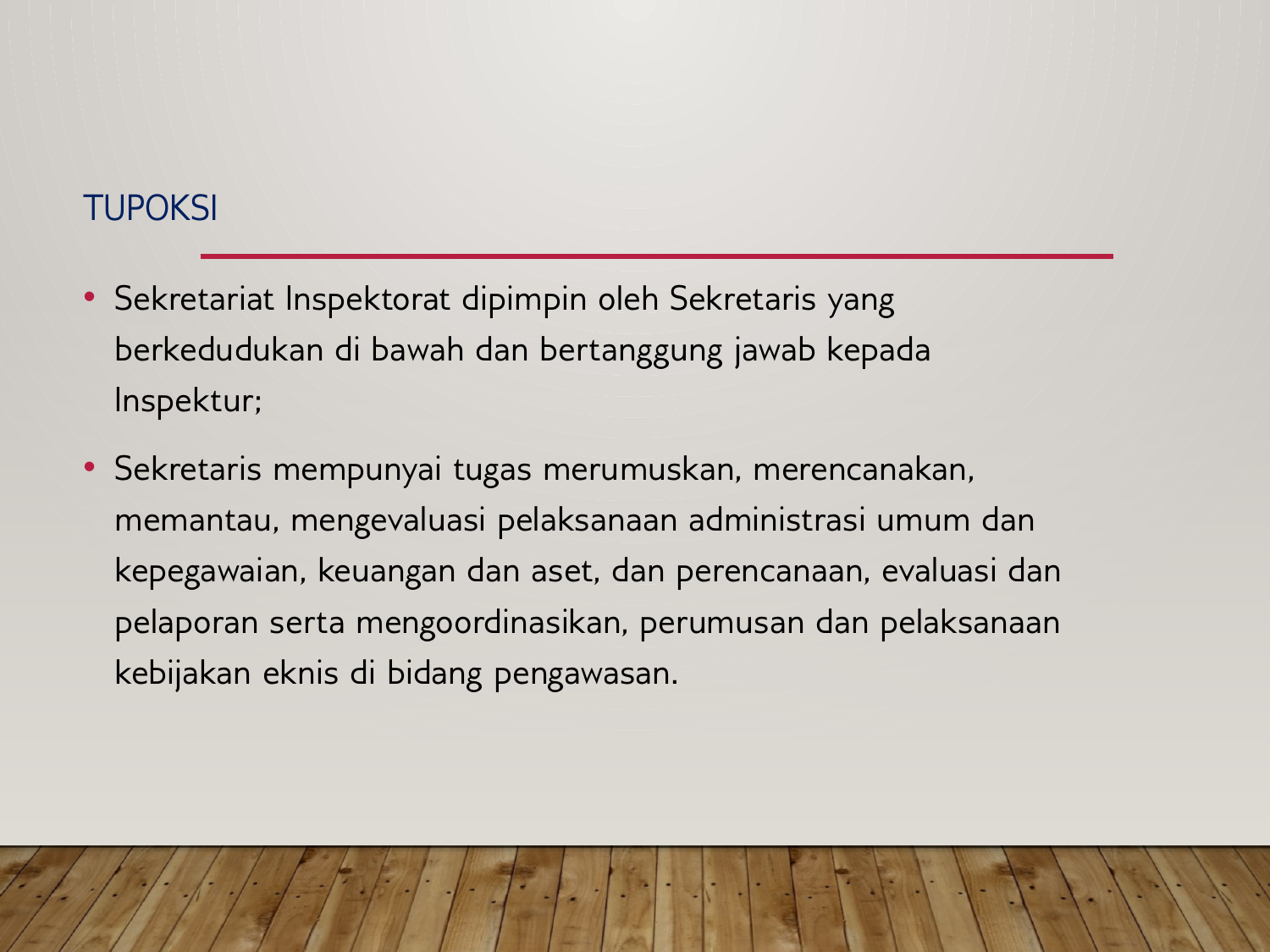

# Tupoksi
Sekretariat Inspektorat dipimpin oleh Sekretaris yang berkedudukan di bawah dan bertanggung jawab kepada Inspektur;
Sekretaris mempunyai tugas merumuskan, merencanakan, memantau, mengevaluasi pelaksanaan administrasi umum dan kepegawaian, keuangan dan aset, dan perencanaan, evaluasi dan pelaporan serta mengoordinasikan, perumusan dan pelaksanaan kebijakan eknis di bidang pengawasan.